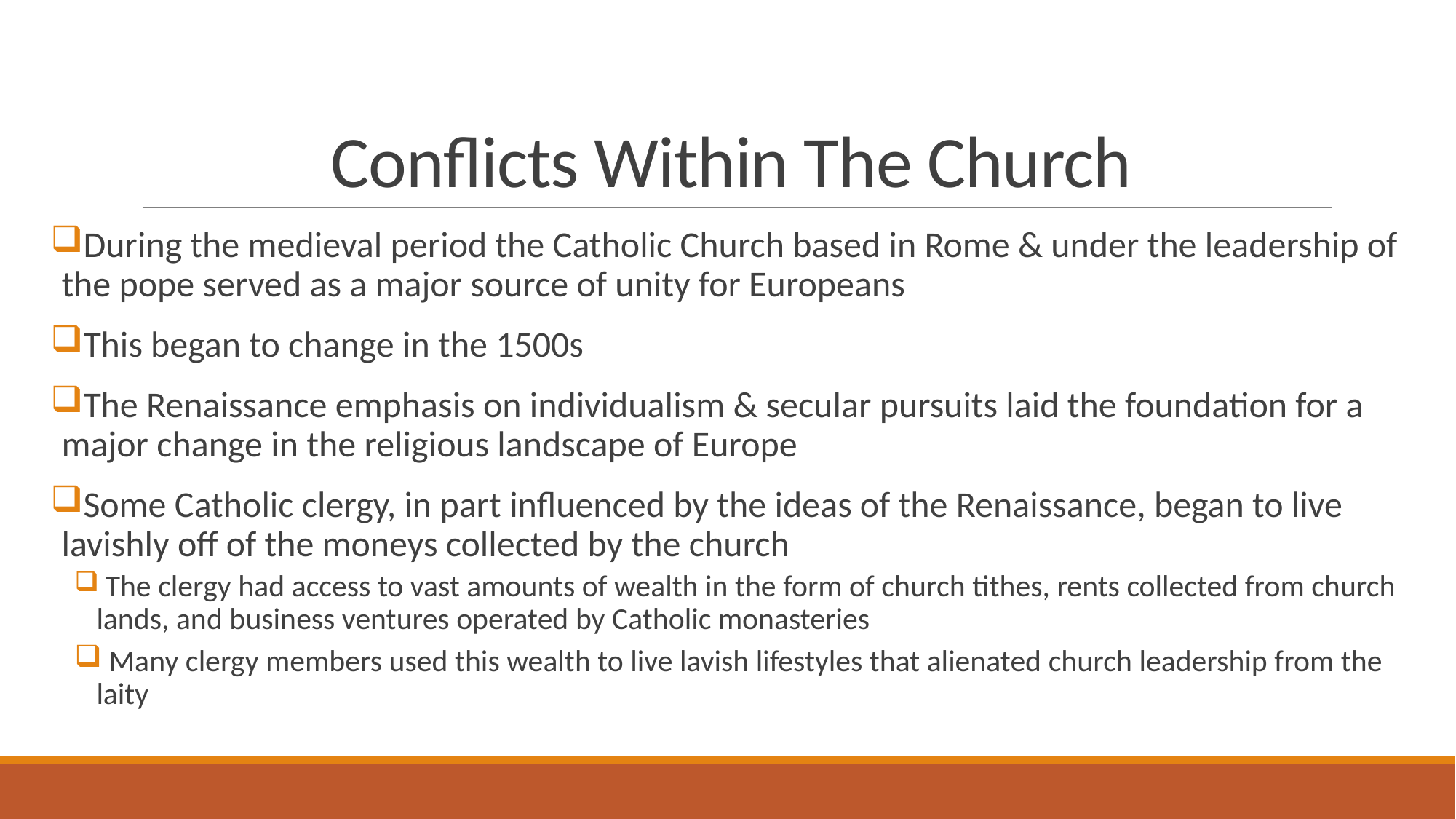

# Conflicts Within The Church
During the medieval period the Catholic Church based in Rome & under the leadership of the pope served as a major source of unity for Europeans
This began to change in the 1500s
The Renaissance emphasis on individualism & secular pursuits laid the foundation for a major change in the religious landscape of Europe
Some Catholic clergy, in part influenced by the ideas of the Renaissance, began to live lavishly off of the moneys collected by the church
 The clergy had access to vast amounts of wealth in the form of church tithes, rents collected from church lands, and business ventures operated by Catholic monasteries
 Many clergy members used this wealth to live lavish lifestyles that alienated church leadership from the laity